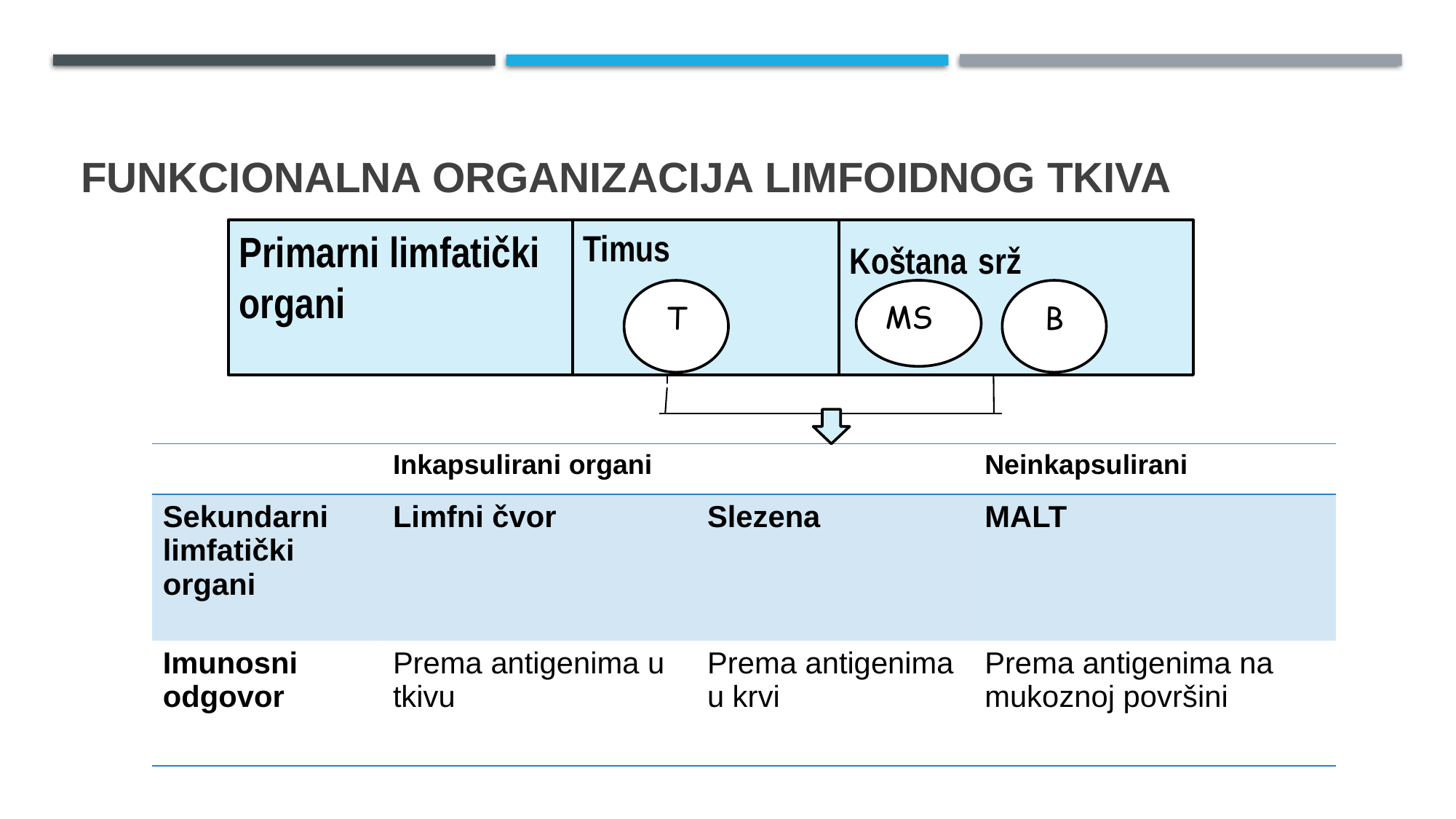

# Funkcionalna organizacija limfoidnog tkiva
Primarni limfatički organi
Timus

Koštana srž
T
MS
B

|  | Inkapsulirani organi |  | Neinkapsulirani |
| --- | --- | --- | --- |
| Sekundarni limfatički organi | Limfni čvor | Slezena | MALT |
| Imunosni odgovor | Prema antigenima u tkivu | Prema antigenima u krvi | Prema antigenima na mukoznoj površini |